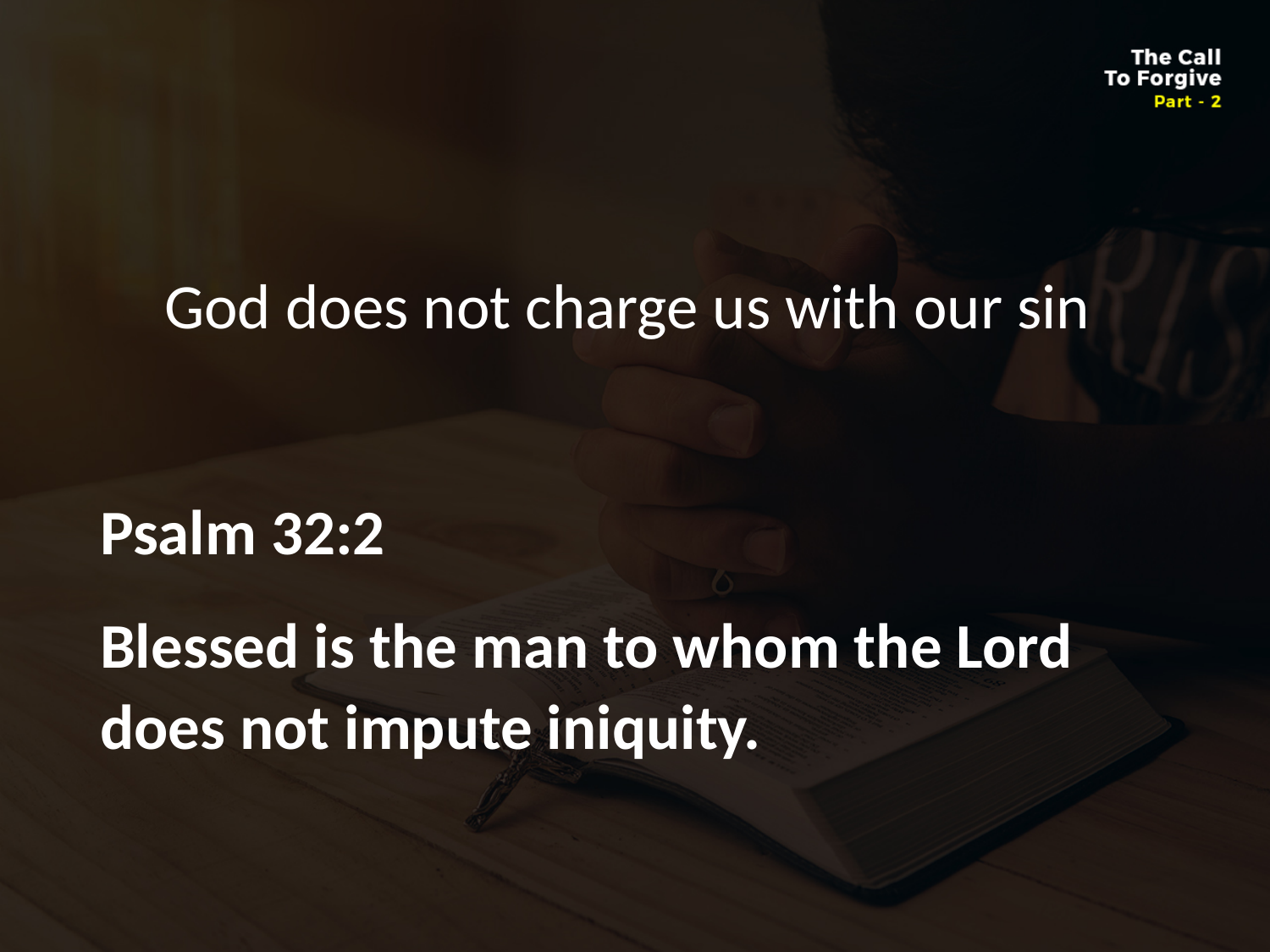

#
God does not charge us with our sin

Psalm 32:2
Blessed is the man to whom the Lord does not impute iniquity.